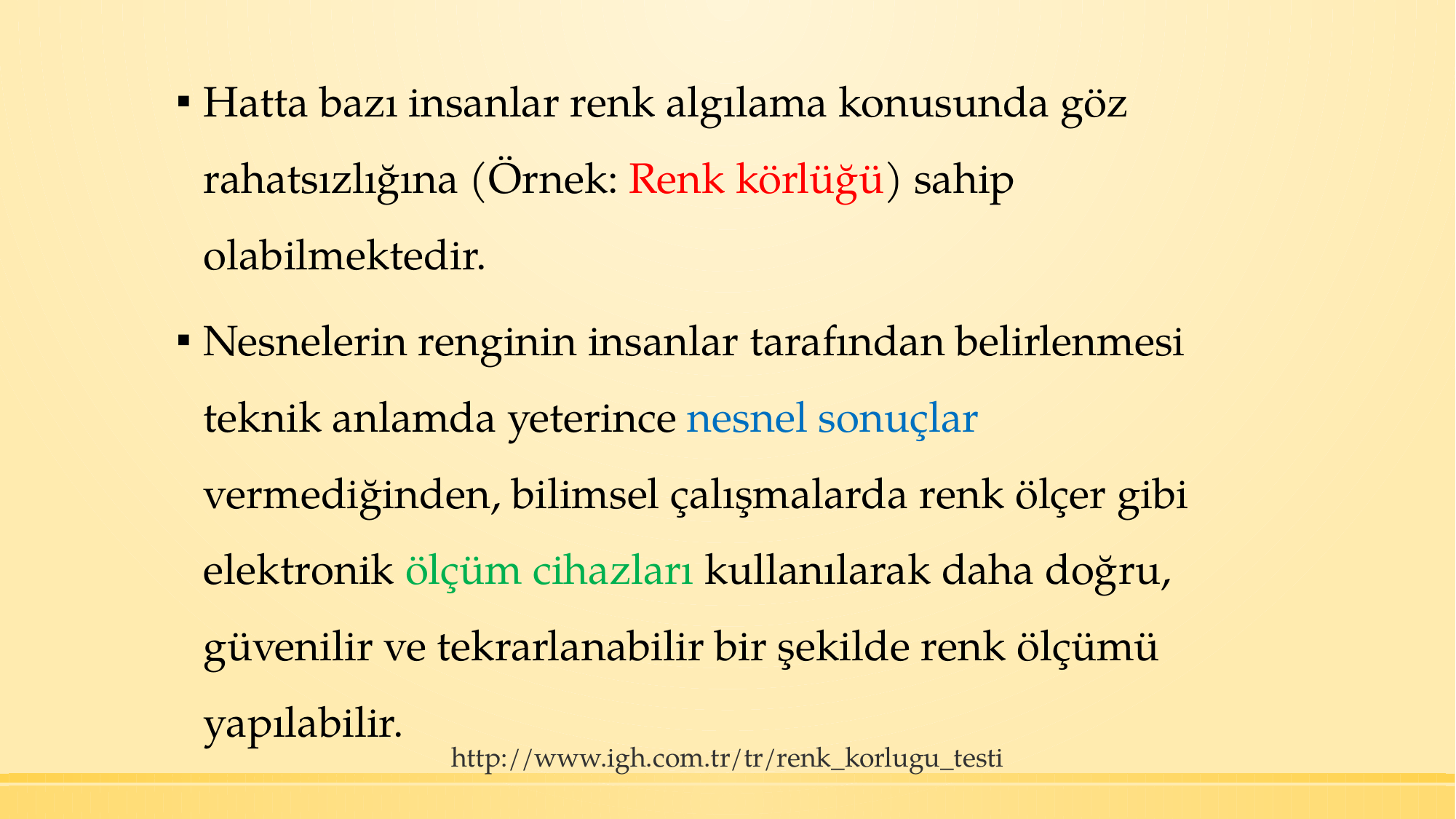

Hatta bazı insanlar renk algılama konusunda göz rahatsızlığına (Örnek: Renk körlüğü) sahip olabilmektedir.
Nesnelerin renginin insanlar tarafından belirlenmesi teknik anlamda yeterince nesnel sonuçlar vermediğinden, bilimsel çalışmalarda renk ölçer gibi elektronik ölçüm cihazları kullanılarak daha doğru, güvenilir ve tekrarlanabilir bir şekilde renk ölçümü yapılabilir.
http://www.igh.com.tr/tr/renk_korlugu_testi